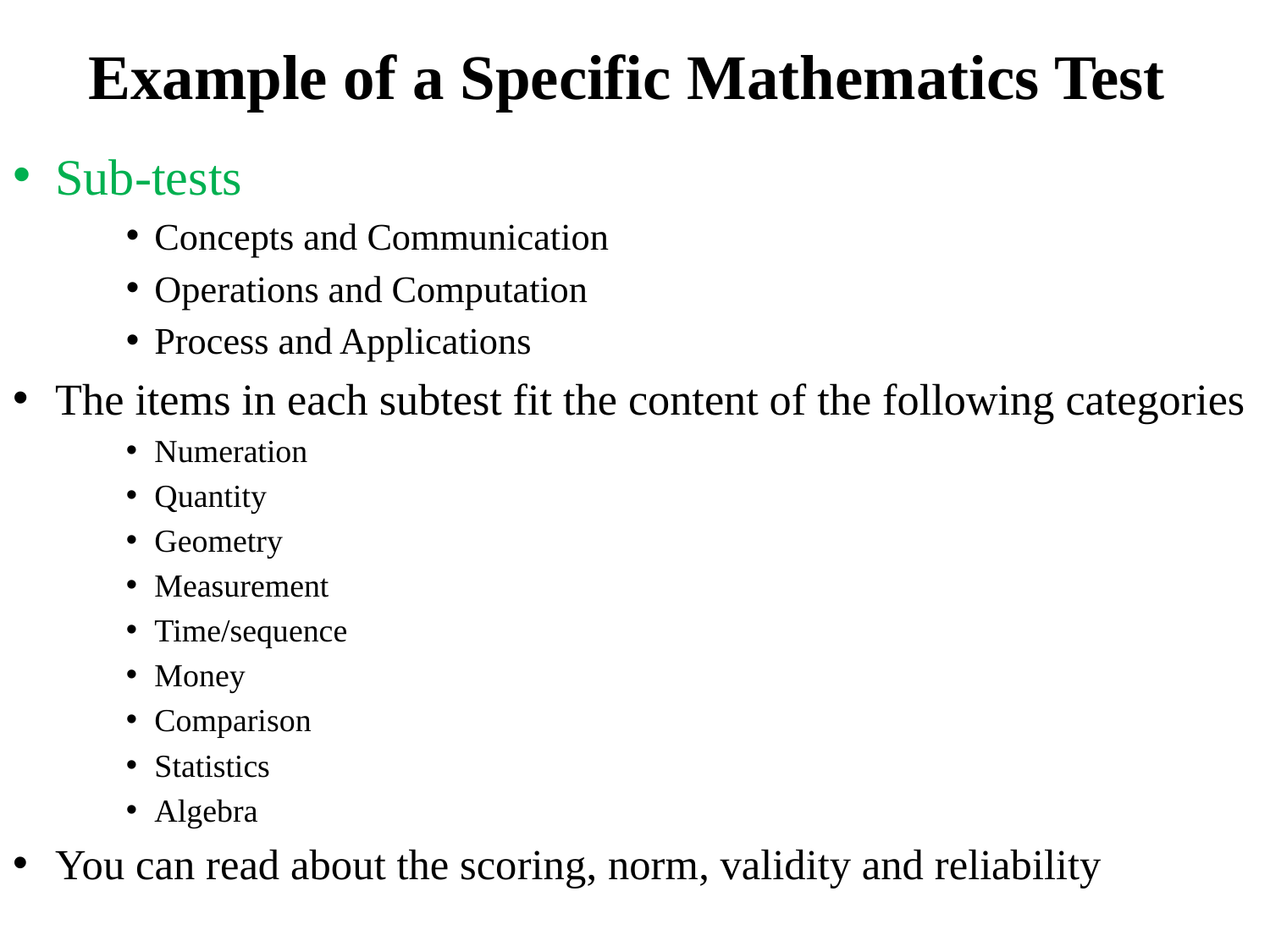

# Example of a Specific Mathematics Test
Sub-tests
Concepts and Communication
Operations and Computation
Process and Applications
The items in each subtest fit the content of the following categories
Numeration
Quantity
Geometry
Measurement
Time/sequence
Money
Comparison
Statistics
Algebra
You can read about the scoring, norm, validity and reliability